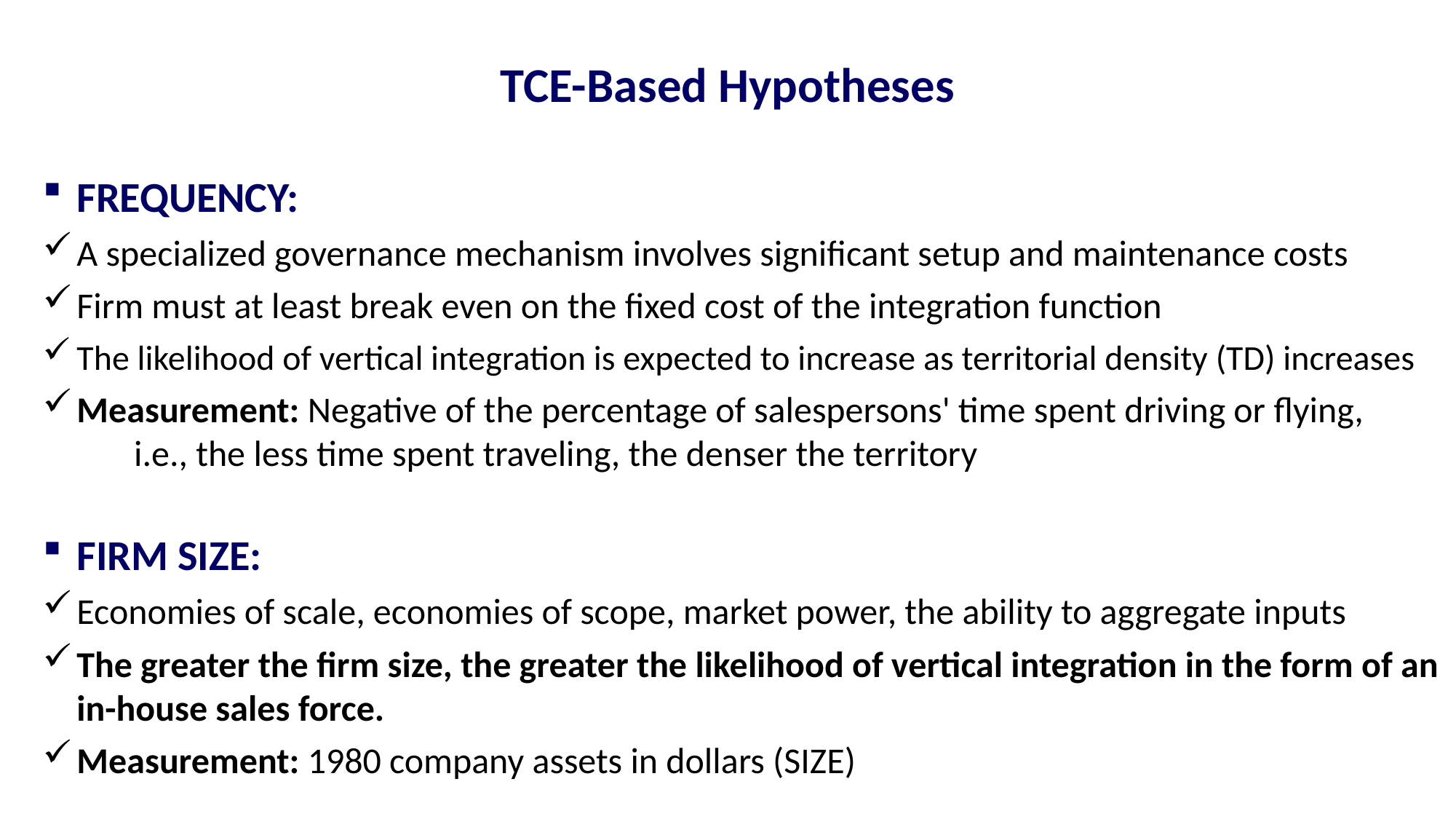

TCE-Based Hypotheses
FREQUENCY:
A specialized governance mechanism involves significant setup and maintenance costs
Firm must at least break even on the fixed cost of the integration function
The likelihood of vertical integration is expected to increase as territorial density (TD) increases
Measurement: Negative of the percentage of salespersons' time spent driving or flying,                 i.e., the less time spent traveling, the denser the territory

FIRM SIZE:
Economies of scale, economies of scope, market power, the ability to aggregate inputs
The greater the firm size, the greater the likelihood of vertical integration in the form of an in-house sales force.
Measurement: 1980 company assets in dollars (SIZE)